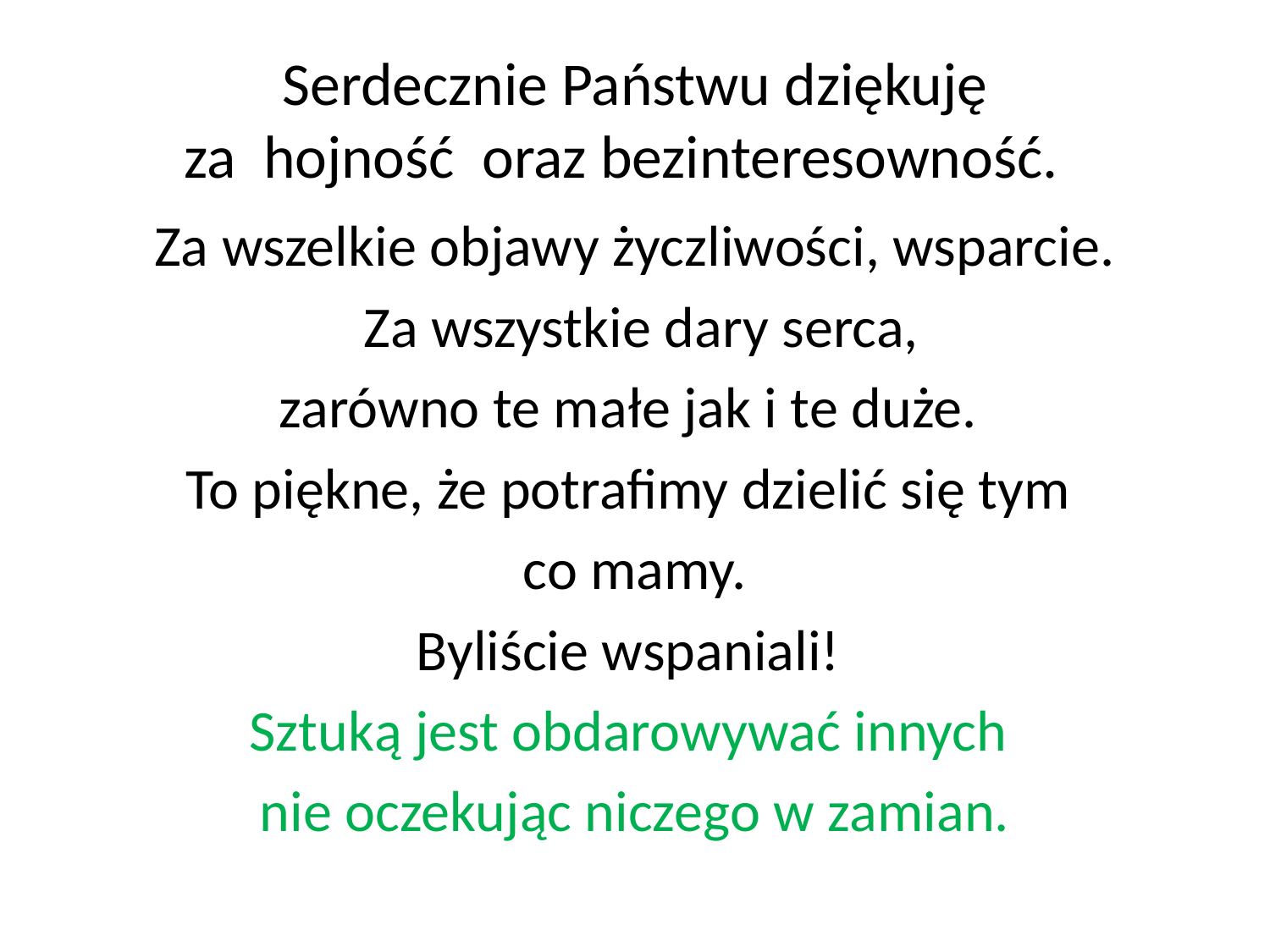

# Serdecznie Państwu dziękuję za  hojność  oraz bezinteresowność.

Za wszelkie objawy życzliwości, wsparcie.
 Za wszystkie dary serca,
zarówno te małe jak i te duże.
To piękne, że potrafimy dzielić się tym
co mamy.
Byliście wspaniali!
Sztuką jest obdarowywać innych
nie oczekując niczego w zamian.